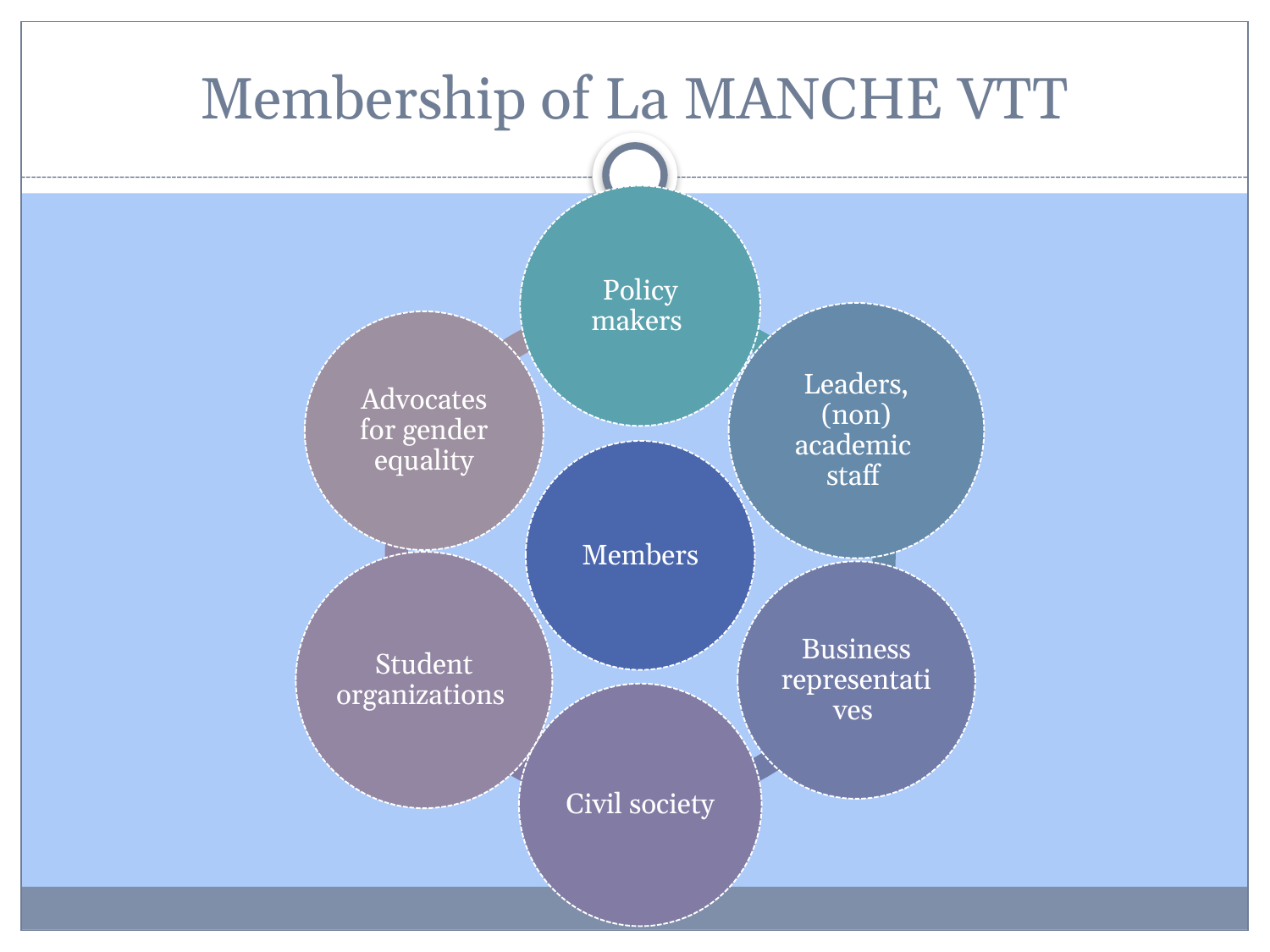

# Membership of La MANCHE VTT
Members
Policy makers
Leaders, (non) academic  staff
Business representatives
Civil society
Student organizations
Advocates for gender equality